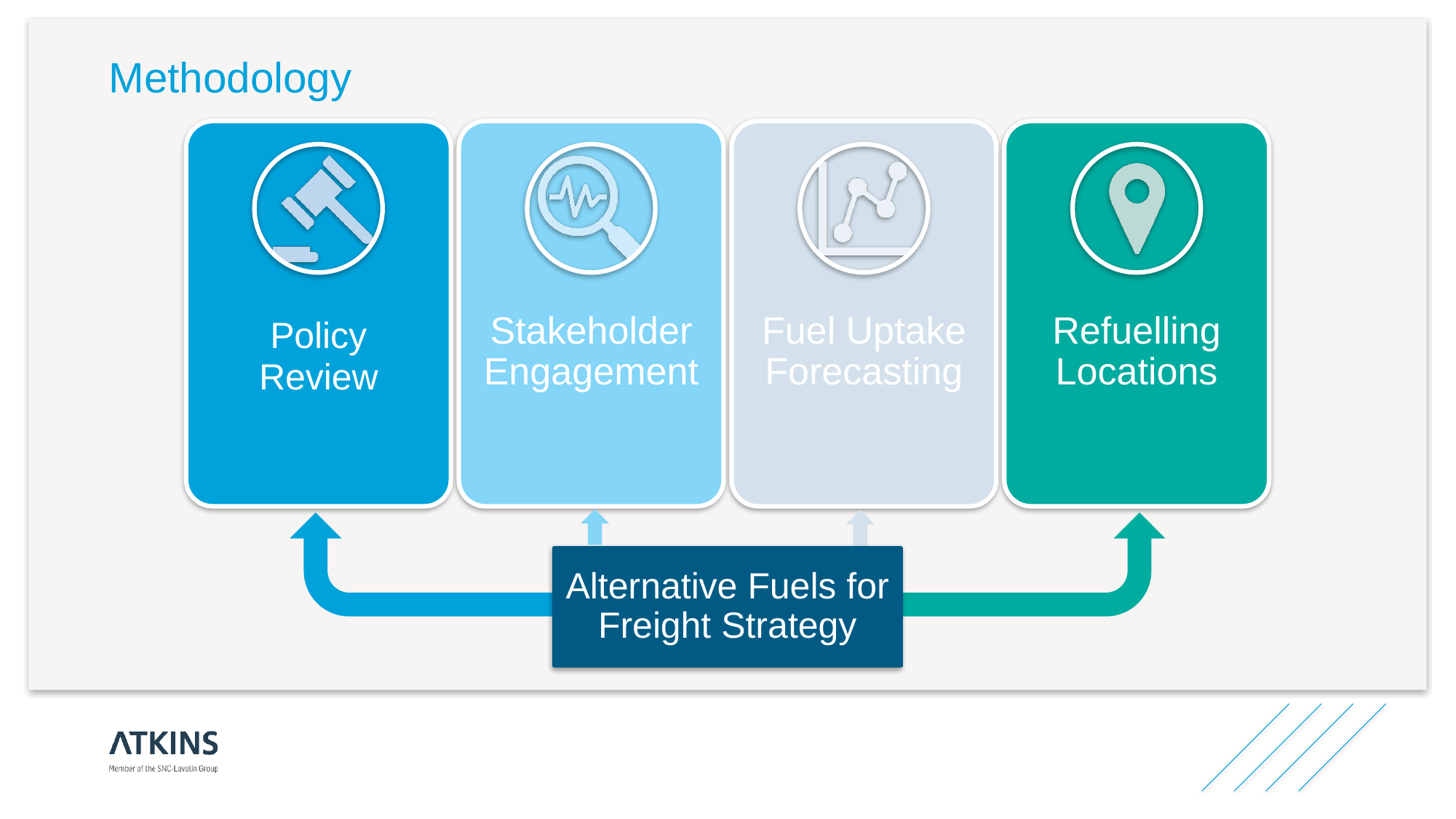

Methodology
Policy Review
Stakeholder Engagement
Fuel Uptake Forecasting
Refuelling Locations

Alternative Fuels for Freight Strategy